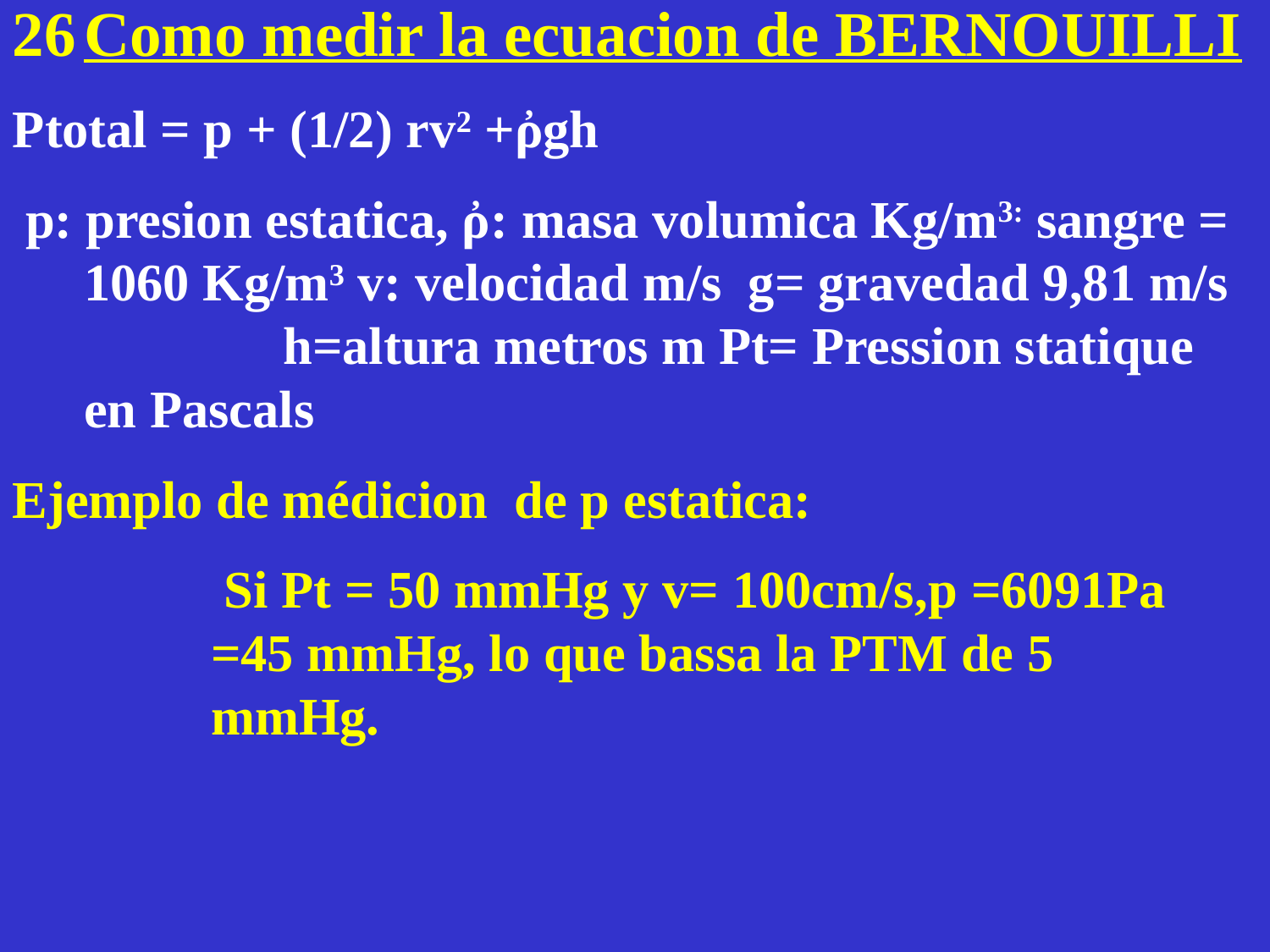

Como medir la ecuacion de BERNOUILLI
Ptotal = p + (1/2) rv2 +ῤgh
 p: presion estatica, ῤ: masa volumica Kg/m3: sangre = 1060 Kg/m3 v: velocidad m/s  g= gravedad 9,81 m/s                  h=altura metros m Pt= Pression statique en Pascals
Ejemplo de médicion  de p estatica:
		 Si Pt = 50 mmHg y v= 100cm/s,p =6091Pa 		=45 mmHg, lo que bassa la PTM de 5 			mmHg.